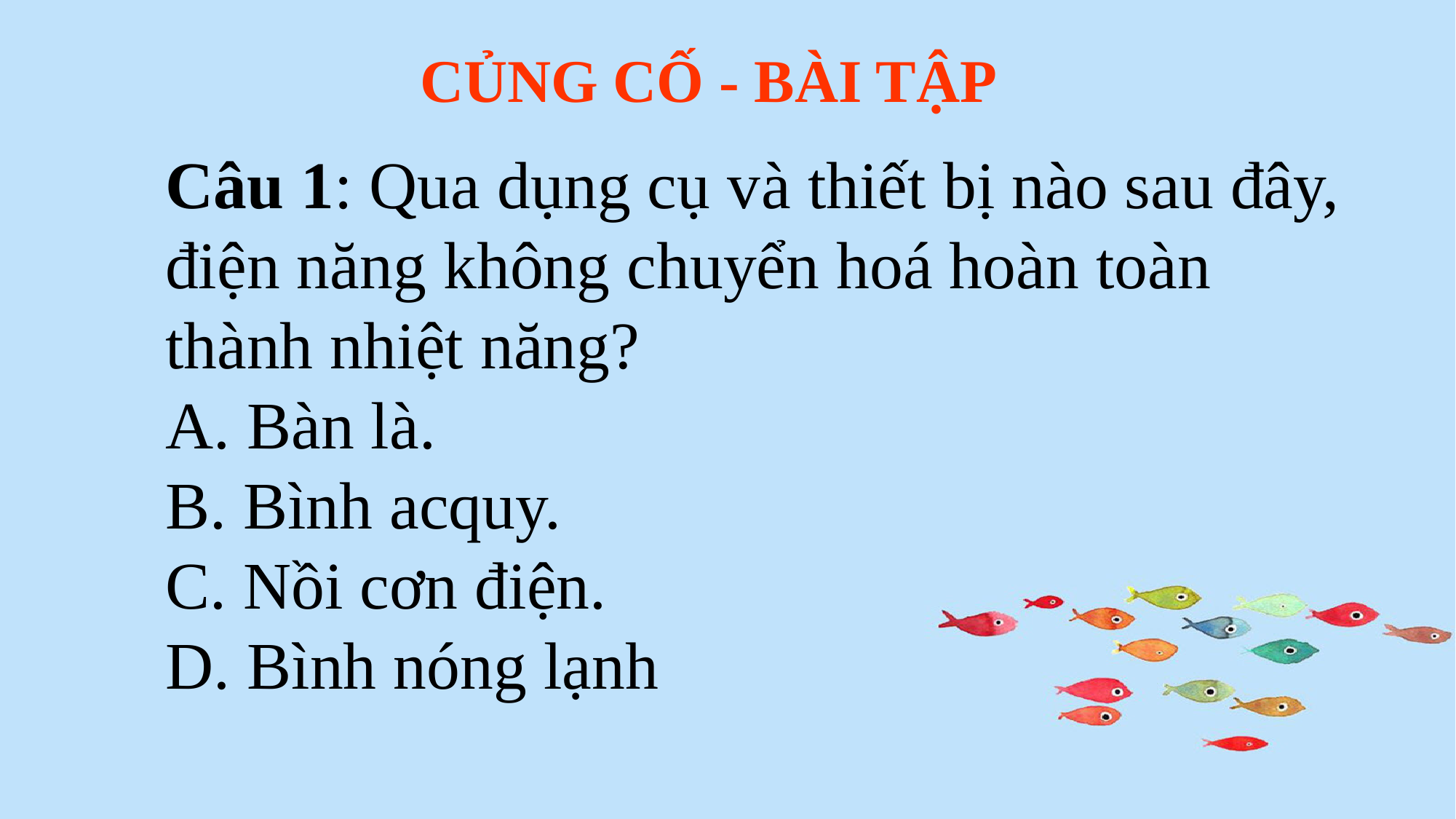

CỦNG CỐ - BÀI TẬP
Câu 1: Qua dụng cụ và thiết bị nào sau đây, điện năng không chuyển hoá hoàn toàn thành nhiệt năng?
 Bàn là.
 Bình acquy.
 Nồi cơn điện.
 Bình nóng lạnh